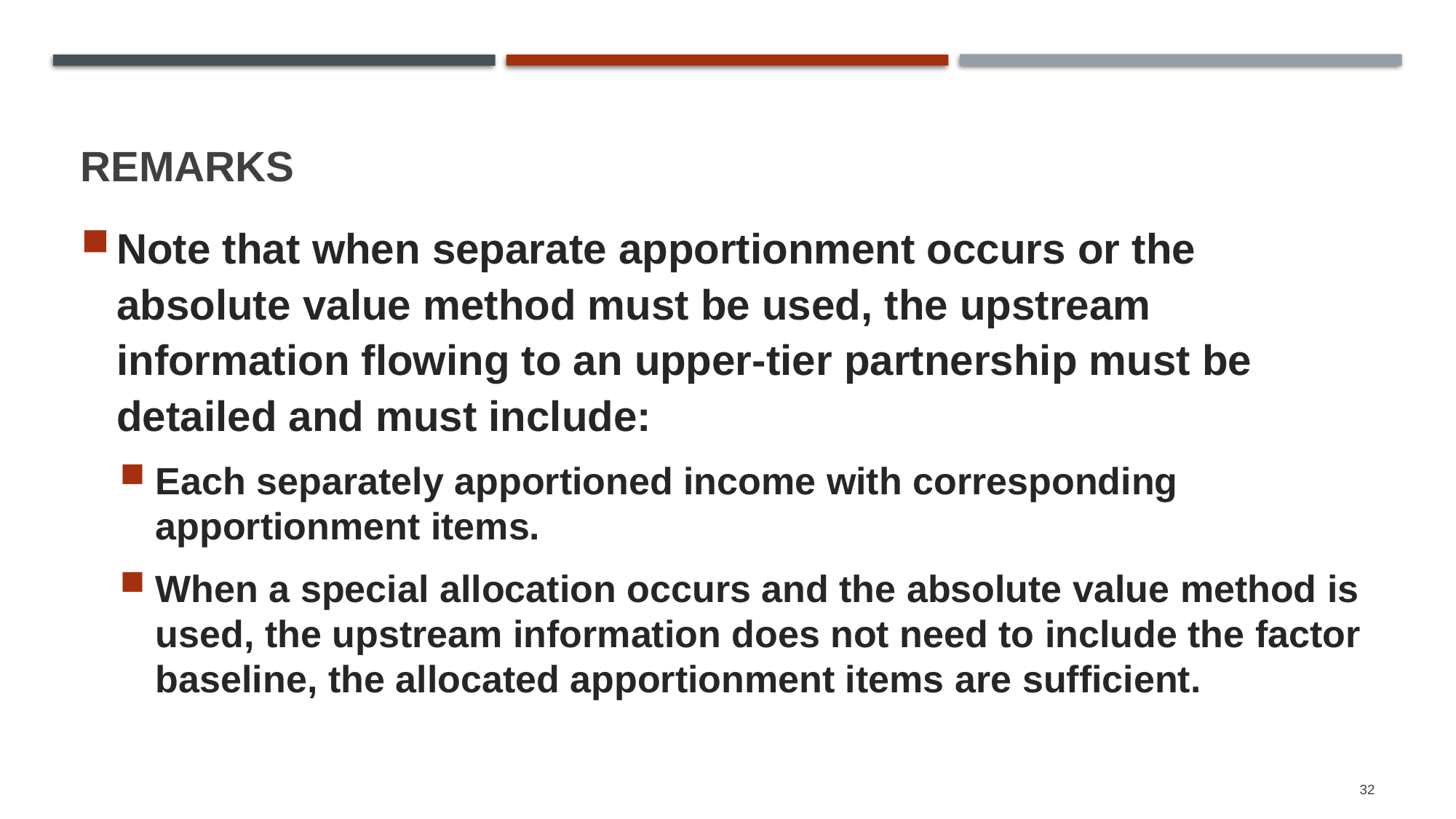

# Remarks
Note that when separate apportionment occurs or the absolute value method must be used, the upstream information flowing to an upper-tier partnership must be detailed and must include:
Each separately apportioned income with corresponding apportionment items.
When a special allocation occurs and the absolute value method is used, the upstream information does not need to include the factor baseline, the allocated apportionment items are sufficient.
32